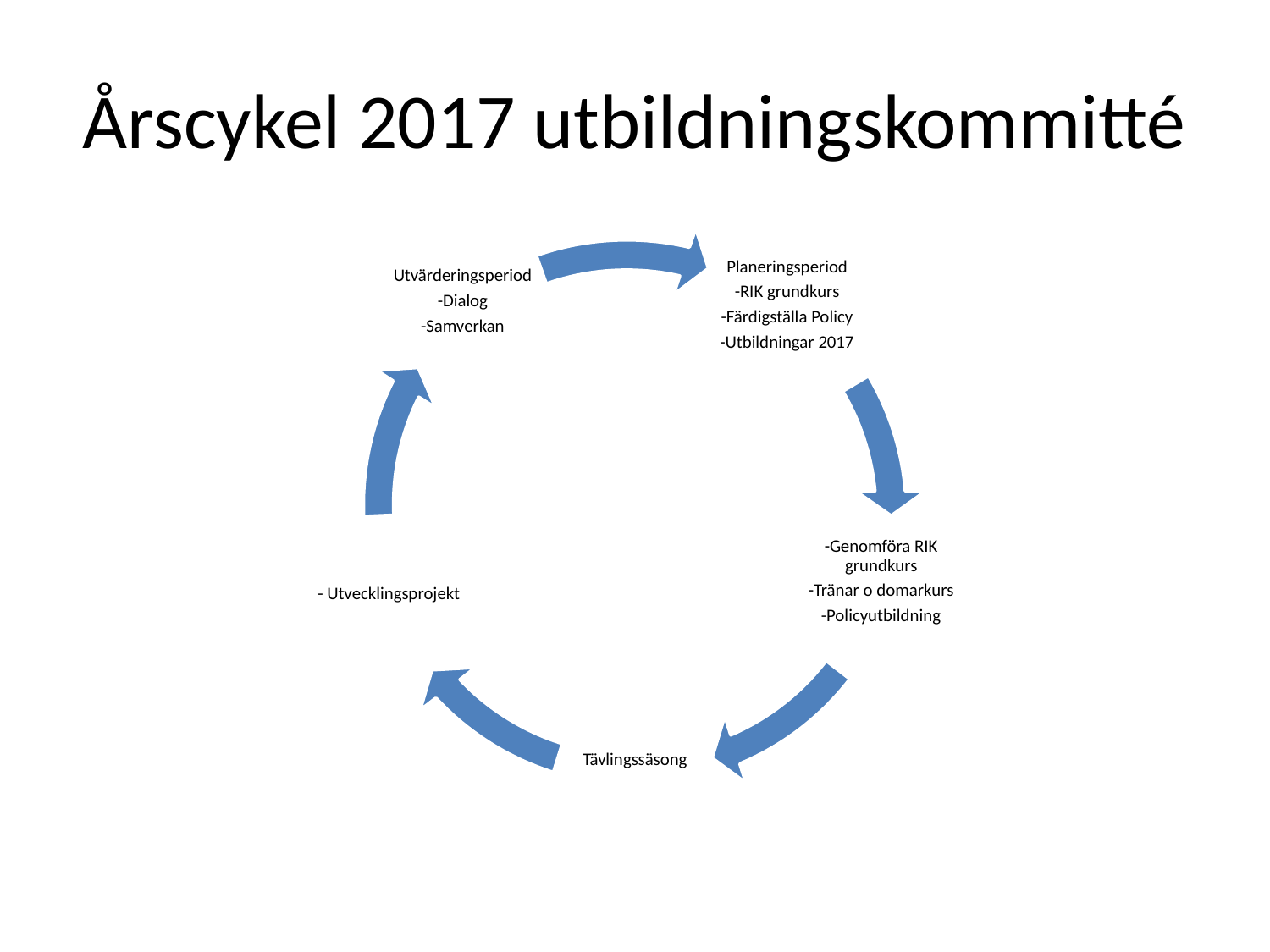

# Årscykel 2017 utbildningskommitté
Planeringsperiod
-RIK grundkurs
-Färdigställa Policy
-Utbildningar 2017
-Genomföra RIK grundkurs
-Tränar o domarkurs
-Policyutbildning

Tävlingssäsong

- Utvecklingsprojekt
Utvärderingsperiod
-Dialog
-Samverkan